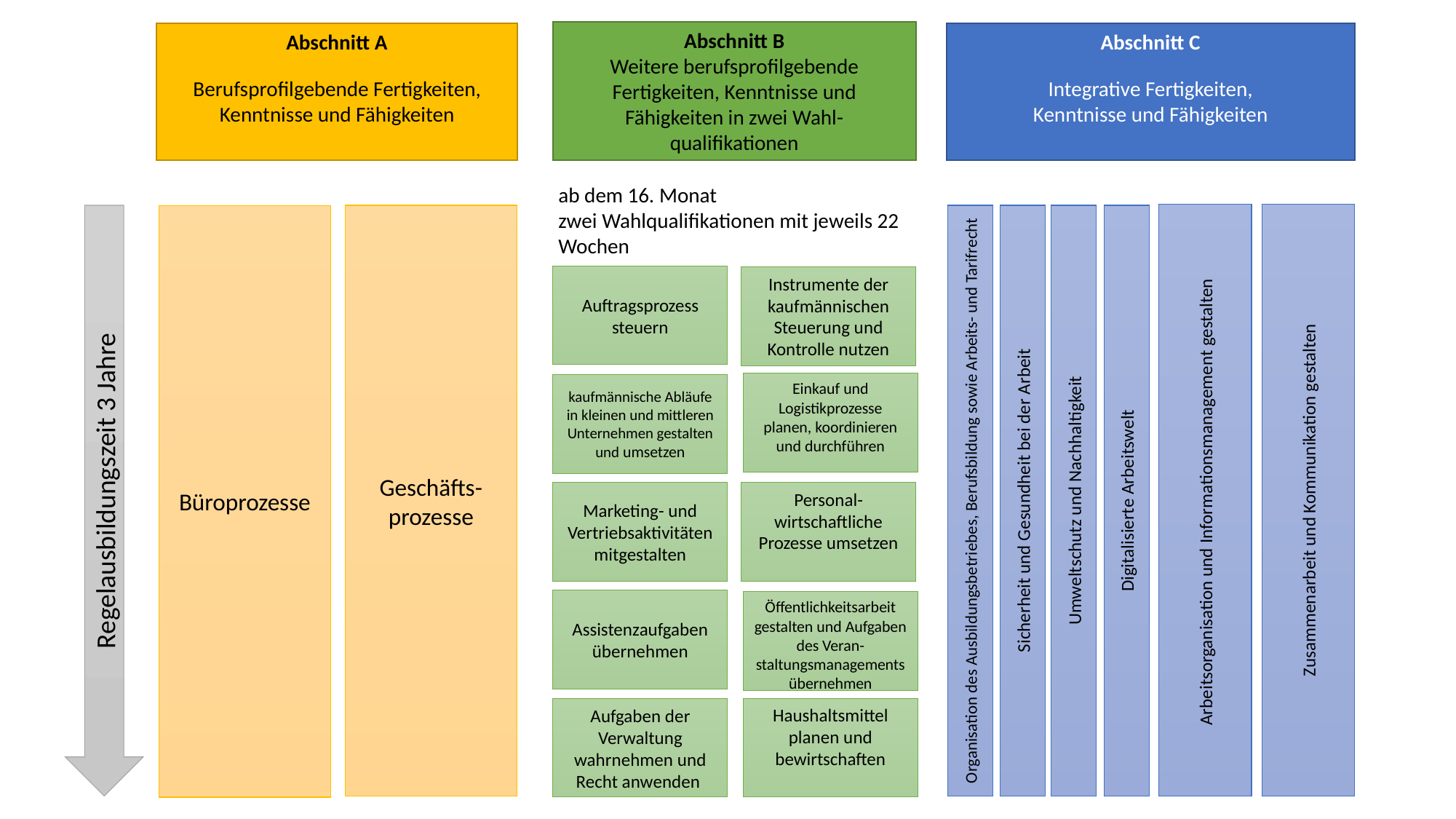

Abschnitt B
Weitere berufsprofilgebende Fertigkeiten, Kenntnisse und Fähigkeiten in zwei Wahl-qualifikationen
Abschnitt A

Berufsprofilgebende Fertigkeiten, Kenntnisse und Fähigkeiten
Abschnitt C

Integrative Fertigkeiten,
Kenntnisse und Fähigkeiten
ab dem 16. Monat
zwei Wahlqualifikationen mit jeweils 22 Wochen
Zusammenarbeit und Kommunikation gestalten
Arbeitsorganisation und Informationsmanagement gestalten
Regelausbildungszeit 3 Jahre
Digitalisierte Arbeitswelt
Umweltschutz und Nachhaltigkeit
Organisation des Ausbildungsbetriebes, Berufsbildung sowie Arbeits- und Tarifrecht
Sicherheit und Gesundheit bei der Arbeit
Büroprozesse
Geschäfts-prozesse
Auftragsprozess steuern
Instrumente der kaufmännischen Steuerung und Kontrolle nutzen
Einkauf und Logistikprozesse planen, koordinieren und durchführen
kaufmännische Abläufe in kleinen und mittleren Unternehmen gestalten und umsetzen
Personal-wirtschaftliche Prozesse umsetzen
Marketing- und Vertriebsaktivitäten mitgestalten
Assistenzaufgaben übernehmen
Öffentlichkeitsarbeit gestalten und Aufgaben des Veran-staltungsmanagements übernehmen
Aufgaben der Verwaltung wahrnehmen und Recht anwenden
Haushaltsmittel planen und bewirtschaften